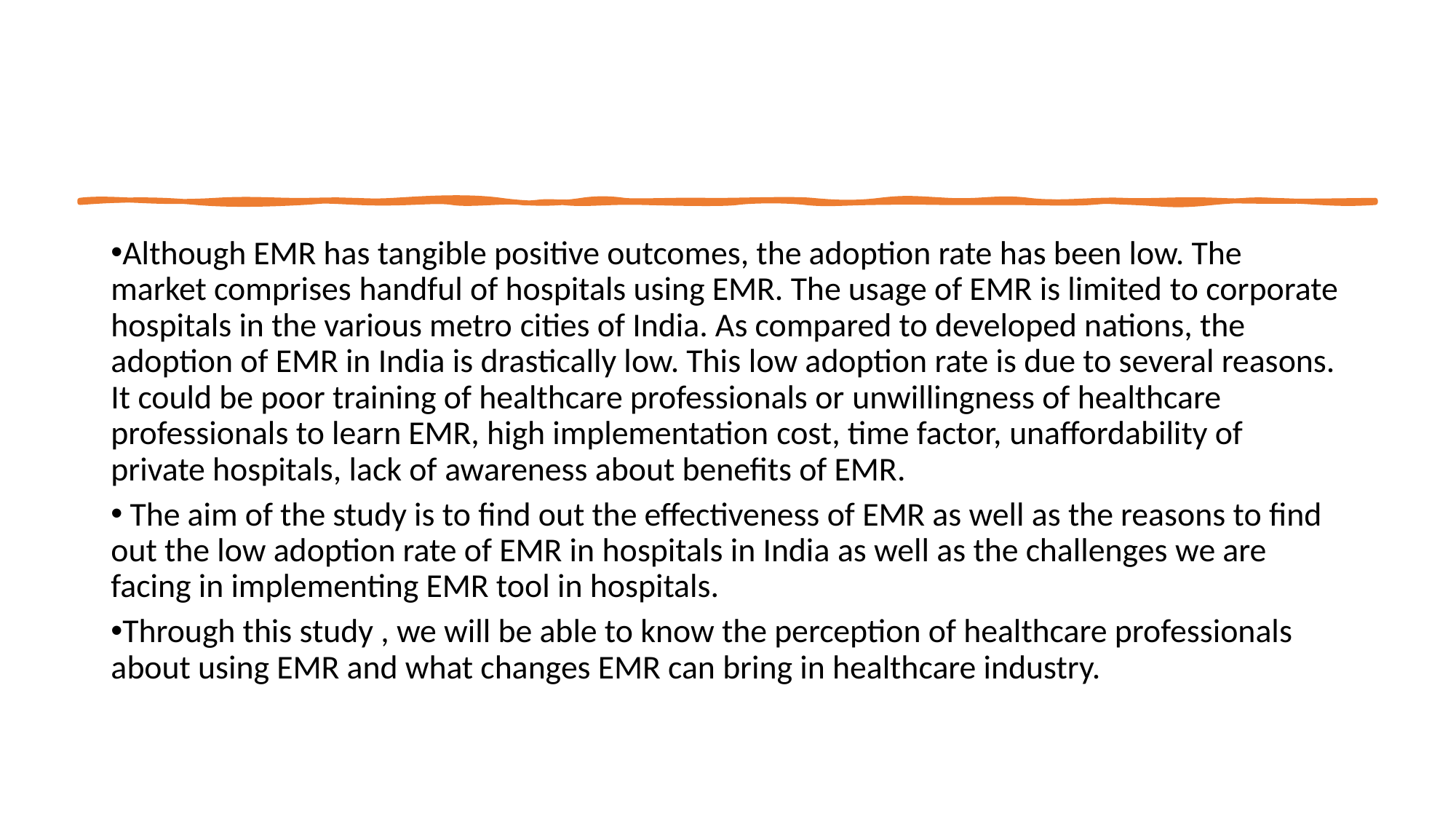

Although EMR has tangible positive outcomes, the adoption rate has been low. The market comprises handful of hospitals using EMR. The usage of EMR is limited to corporate hospitals in the various metro cities of India. As compared to developed nations, the adoption of EMR in India is drastically low. This low adoption rate is due to several reasons. It could be poor training of healthcare professionals or unwillingness of healthcare professionals to learn EMR, high implementation cost, time factor, unaffordability of private hospitals, lack of awareness about benefits of EMR.
 The aim of the study is to find out the effectiveness of EMR as well as the reasons to find out the low adoption rate of EMR in hospitals in India as well as the challenges we are facing in implementing EMR tool in hospitals.
Through this study , we will be able to know the perception of healthcare professionals about using EMR and what changes EMR can bring in healthcare industry.